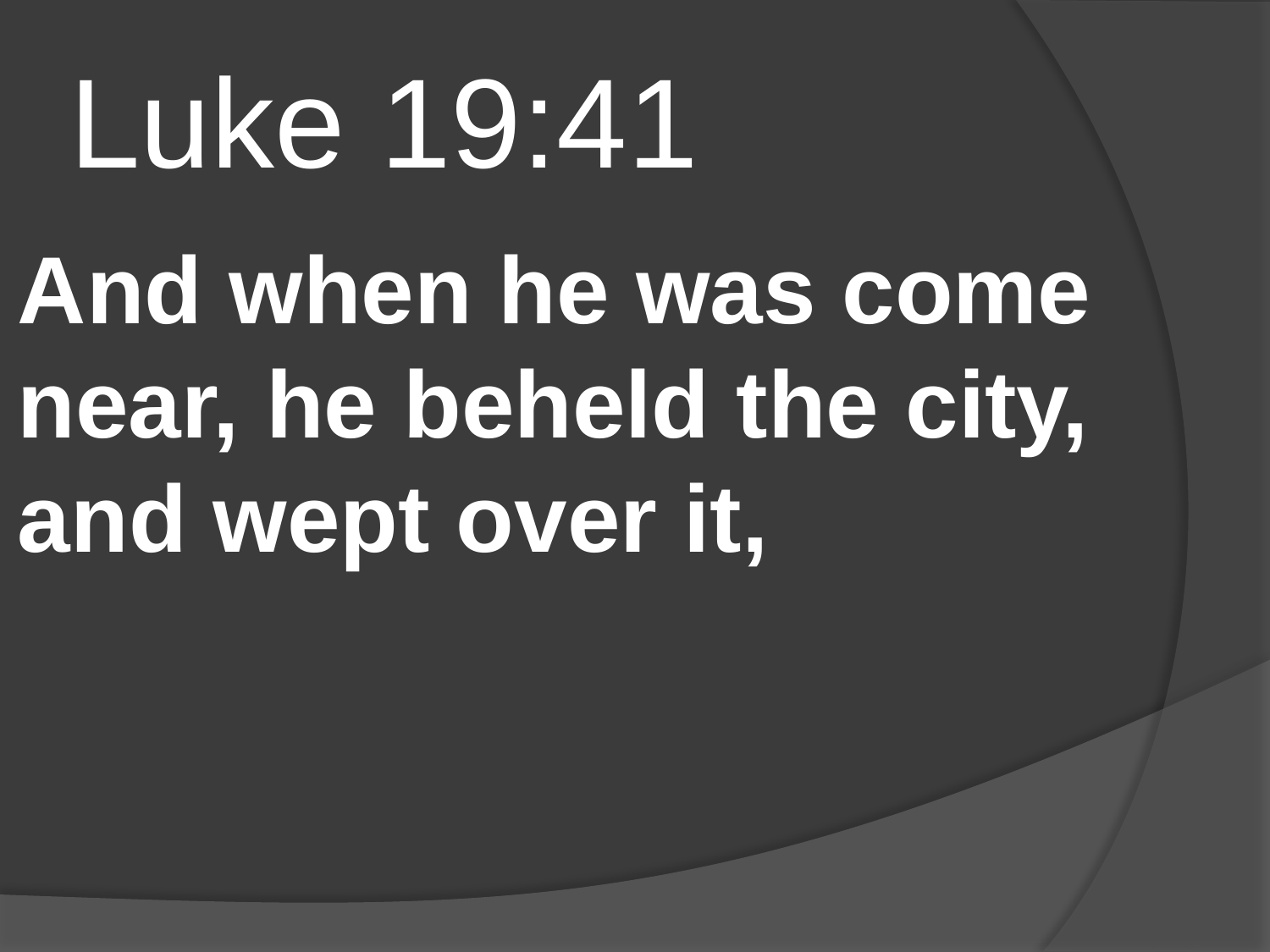

# Luke 19:41
And when he was come near, he beheld the city, and wept over it,